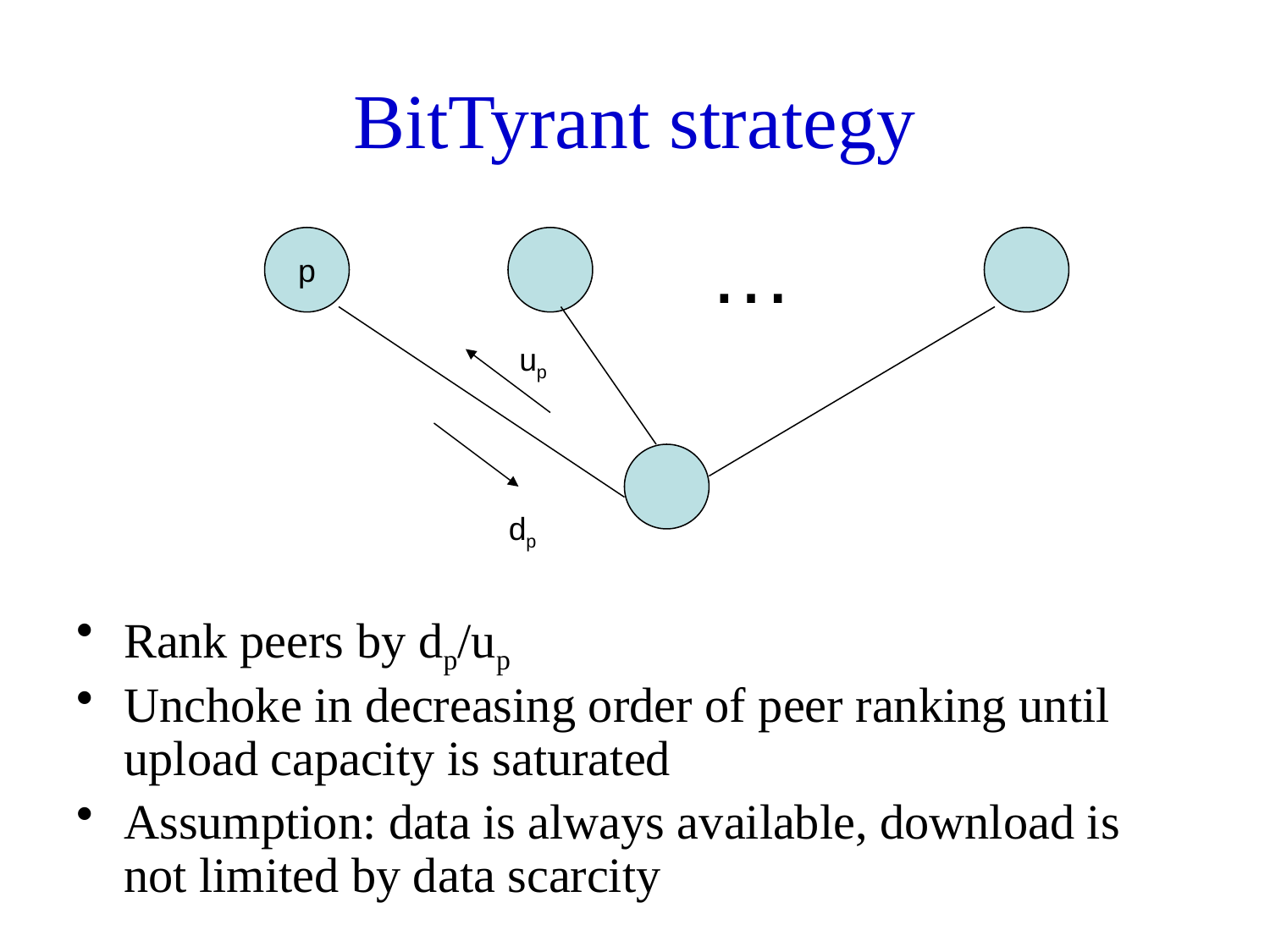

# BitTyrant strategy
…
p

up

dp
Rank peers by dp/up
Unchoke in decreasing order of peer ranking until upload capacity is saturated
Assumption: data is always available, download is not limited by data scarcity